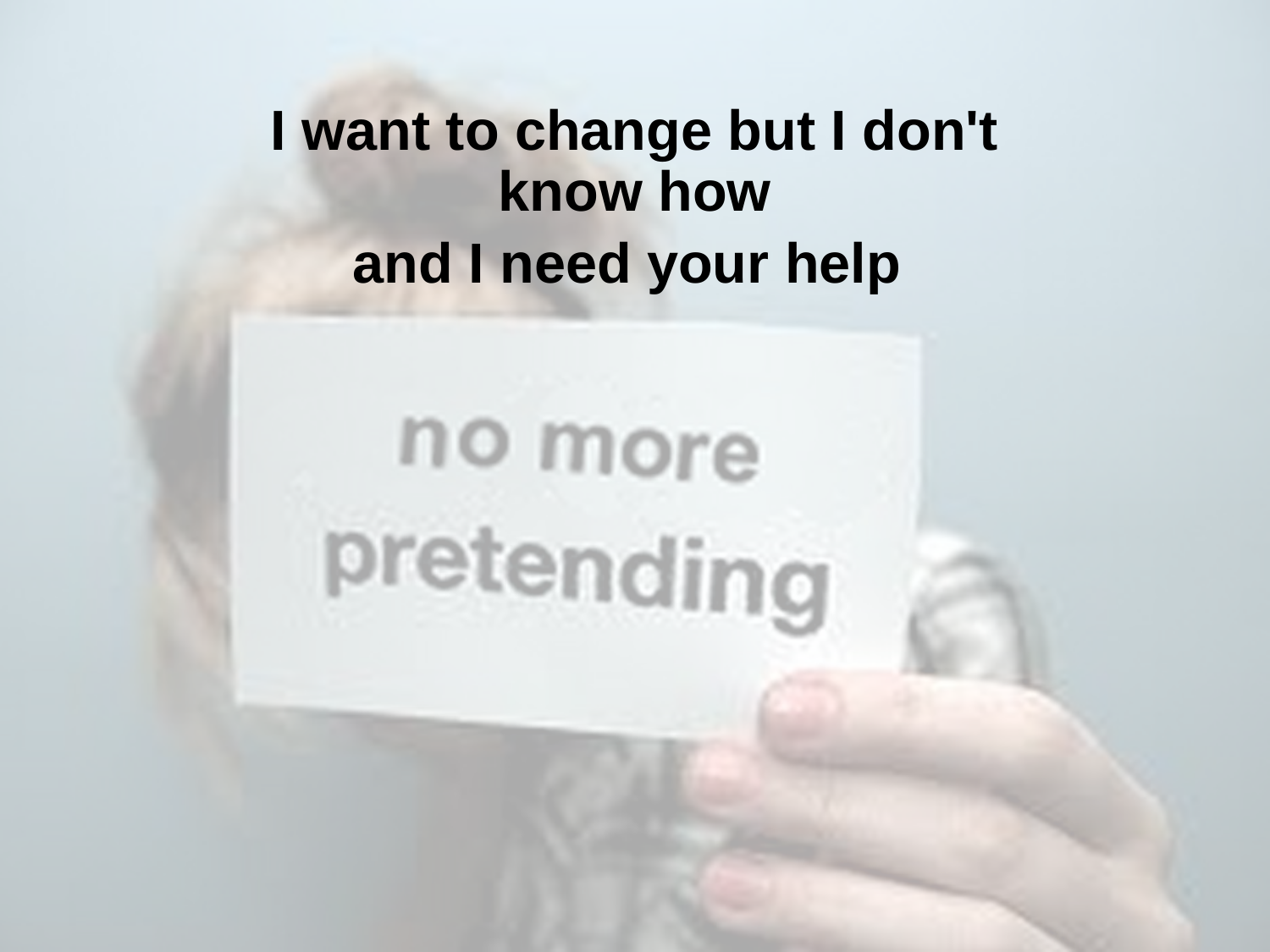

I want to change but I don't know how
and I need your help